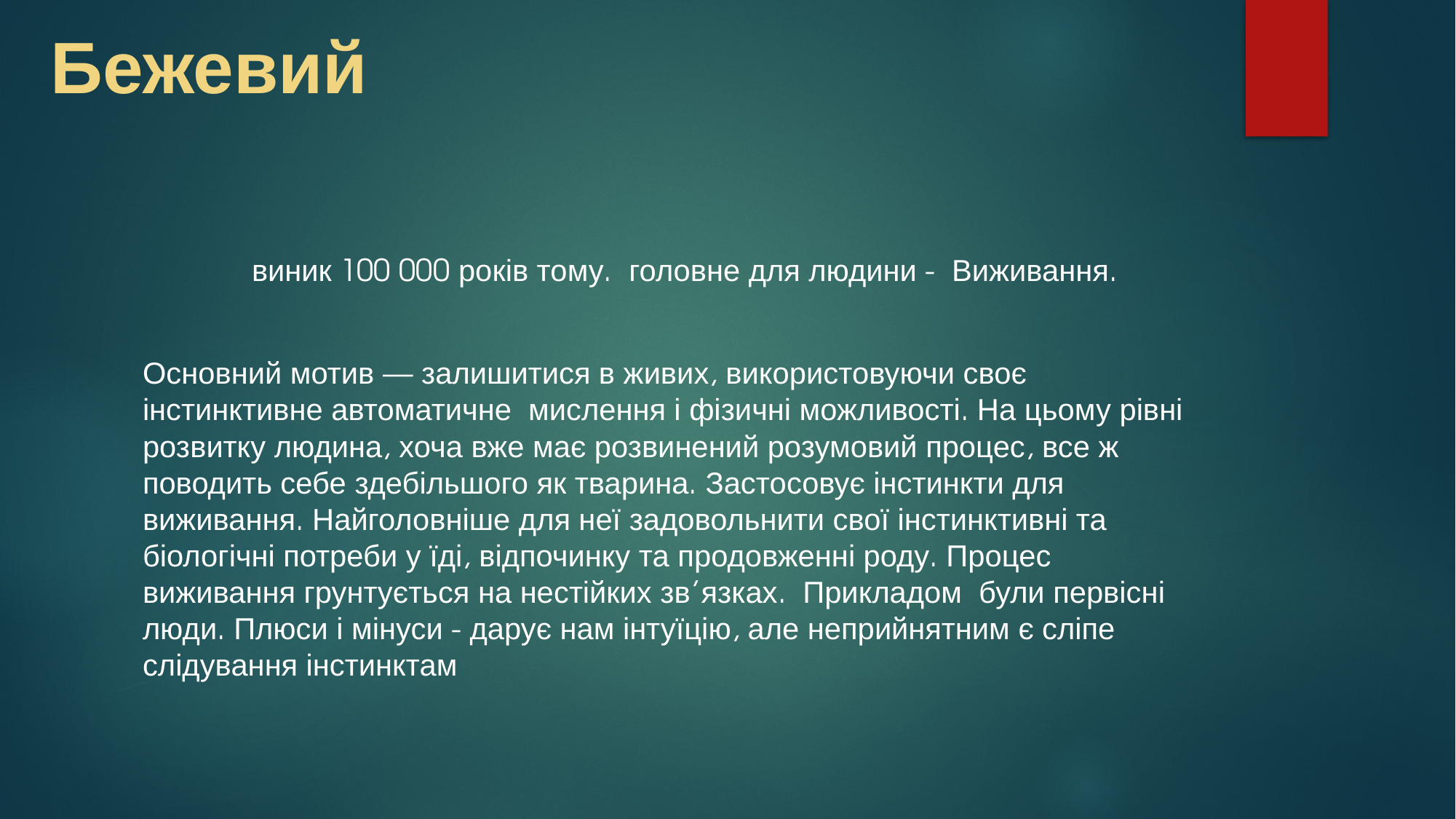

# Бежевий
	виник 100 000 років тому.  головне для людини -  Виживання.

Основний мотив — залишитися в живих, використовуючи своє інстинктивне автоматичне  мислення і фізичні можливості. На цьому рівні розвитку людина, хоча вже має розвинений розумовий процес, все ж поводить себе здебільшого як тварина. Застосовує інстинкти для виживання. Найголовніше для неї задовольнити свої інстинктивні та біологічні потреби у їді, відпочинку та продовженні роду. Процес виживання грунтується на нестійких зв’язках.  Прикладом  були первісні люди. Плюси і мінуси - дарує нам інтуїцію, але неприйнятним є сліпе слідування інстинктам